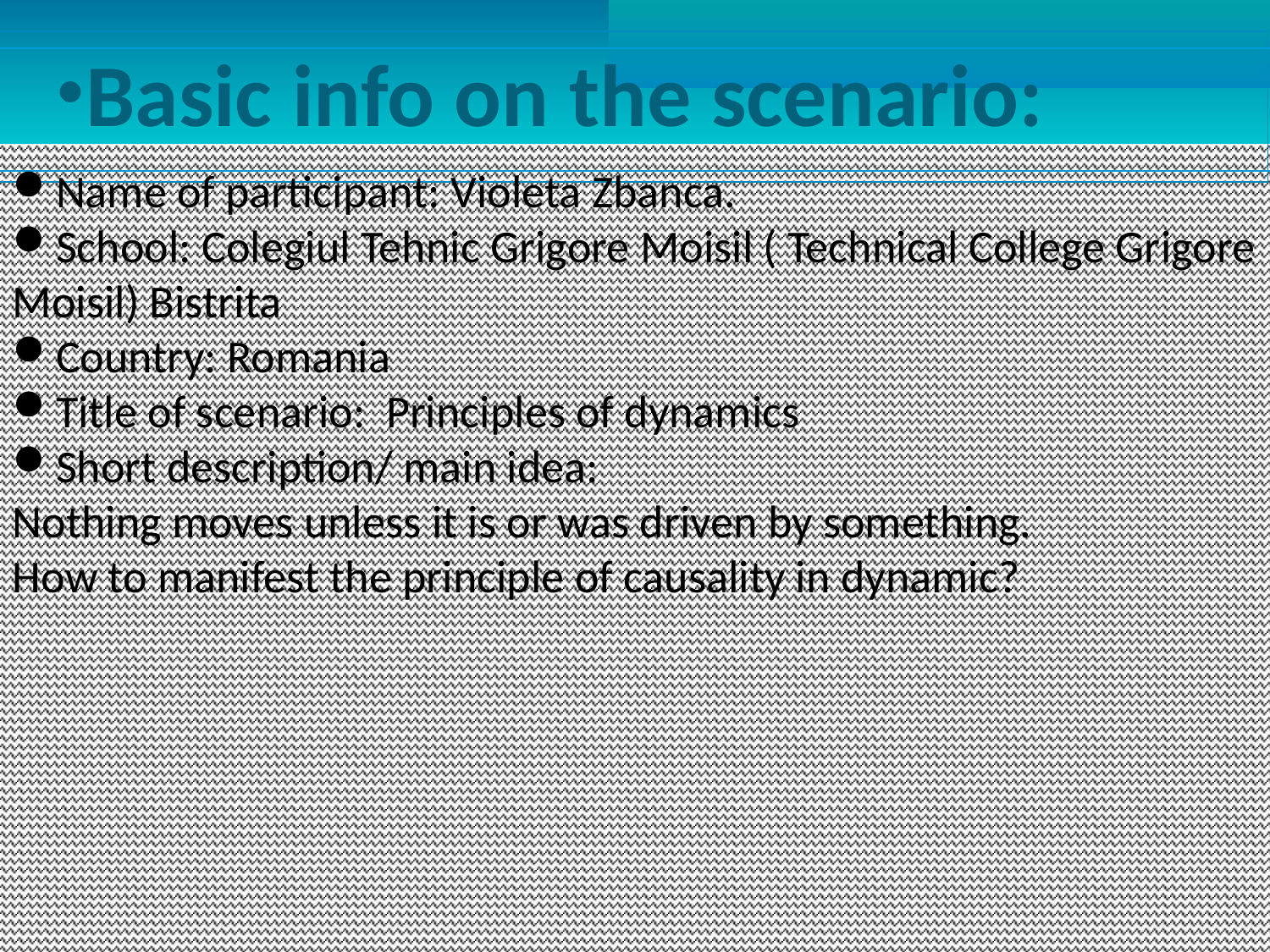

Basic info on the scenario:
Name of participant: Violeta Zbanca.
School: Colegiul Tehnic Grigore Moisil ( Technical College Grigore Moisil) Bistrita
Country: Romania
Title of scenario:  Principles of dynamics
Short description/ main idea:
Nothing moves unless it is or was driven by something.
How to manifest the principle of causality in dynamic?